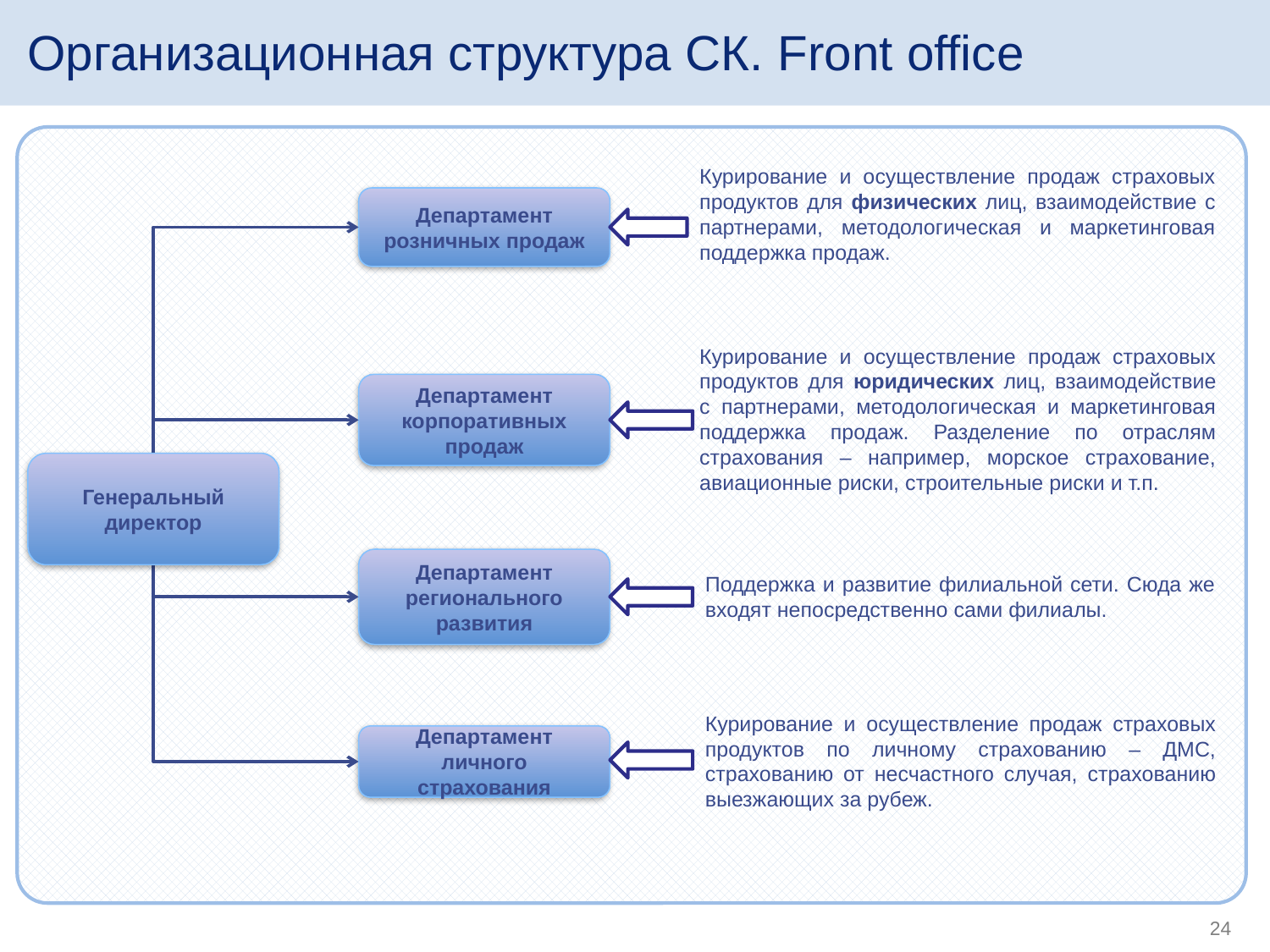

Организационная структура СК. Front office

Курирование и осуществление продаж страховых продуктов для физических лиц, взаимодействие с партнерами, методологическая и маркетинговая поддержка продаж.
Департамент розничных продаж

Курирование и осуществление продаж страховых продуктов для юридических лиц, взаимодействие с партнерами, методологическая и маркетинговая поддержка продаж. Разделение по отраслям страхования – например, морское страхование, авиационные риски, строительные риски и т.п.
Департамент корпоративных продаж

Генеральный директор
Департамент регионального развития
Поддержка и развитие филиальной сети. Сюда же входят непосредственно сами филиалы.

Курирование и осуществление продаж страховых продуктов по личному страхованию – ДМС, страхованию от несчастного случая, страхованию выезжающих за рубеж.
Департамент личного страхования

24